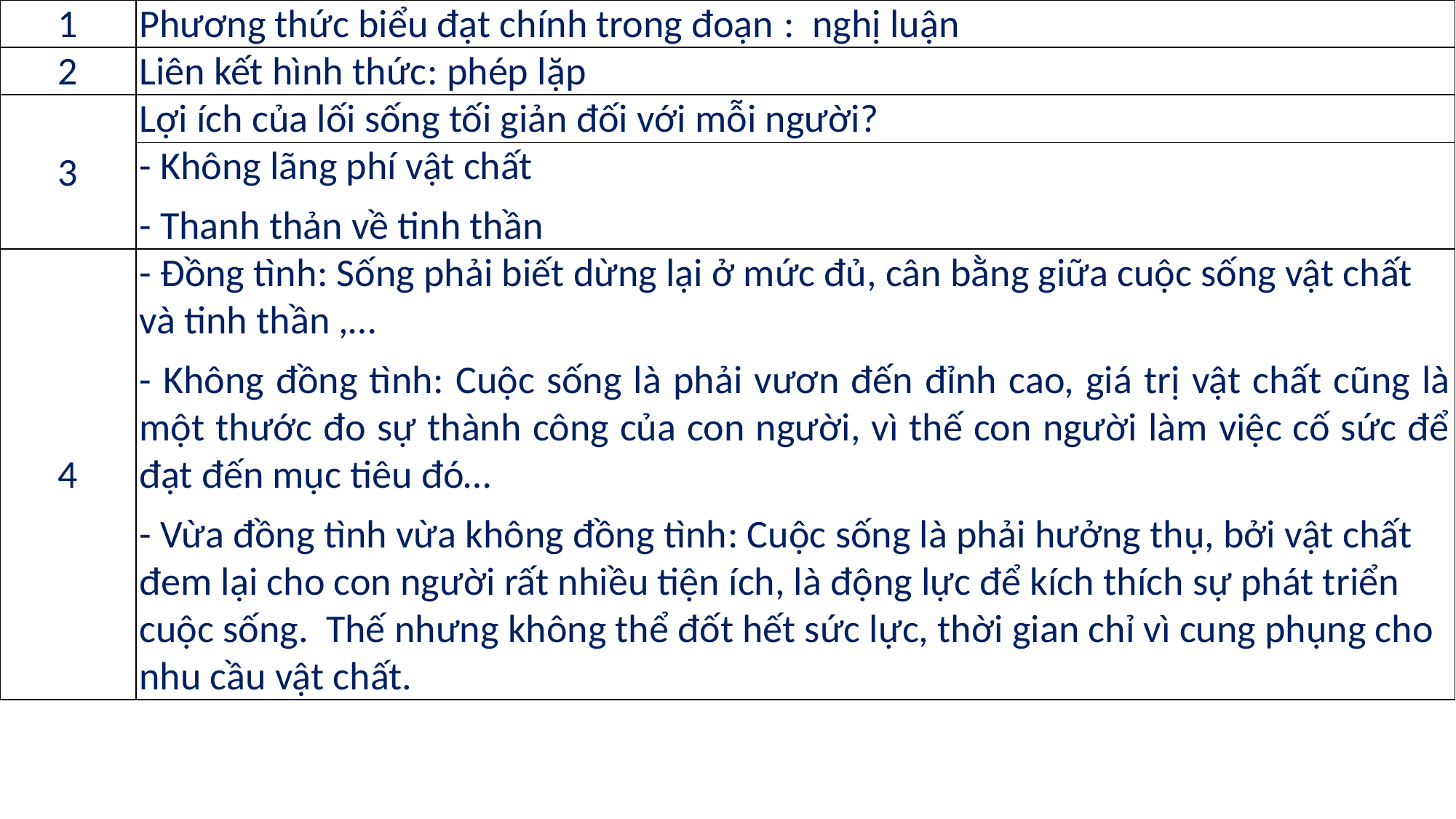

| 1 | Phương thức biểu đạt chính trong đoạn : nghị luận |
| --- | --- |
| 2 | Liên kết hình thức: phép lặp |
| 3 | Lợi ích của lối sống tối giản đối với mỗi người? |
|  | - Không lãng phí vật chất - Thanh thản về tinh thần |
| 4 | - Đồng tình: Sống phải biết dừng lại ở mức đủ, cân bằng giữa cuộc sống vật chất và tinh thần ,… - Không đồng tình: Cuộc sống là phải vươn đến đỉnh cao, giá trị vật chất cũng là một thước đo sự thành công của con người, vì thế con người làm việc cố sức để đạt đến mục tiêu đó… - Vừa đồng tình vừa không đồng tình: Cuộc sống là phải hưởng thụ, bởi vật chất đem lại cho con người rất nhiều tiện ích, là động lực để kích thích sự phát triển cuộc sống. Thế nhưng không thể đốt hết sức lực, thời gian chỉ vì cung phụng cho nhu cầu vật chất. |